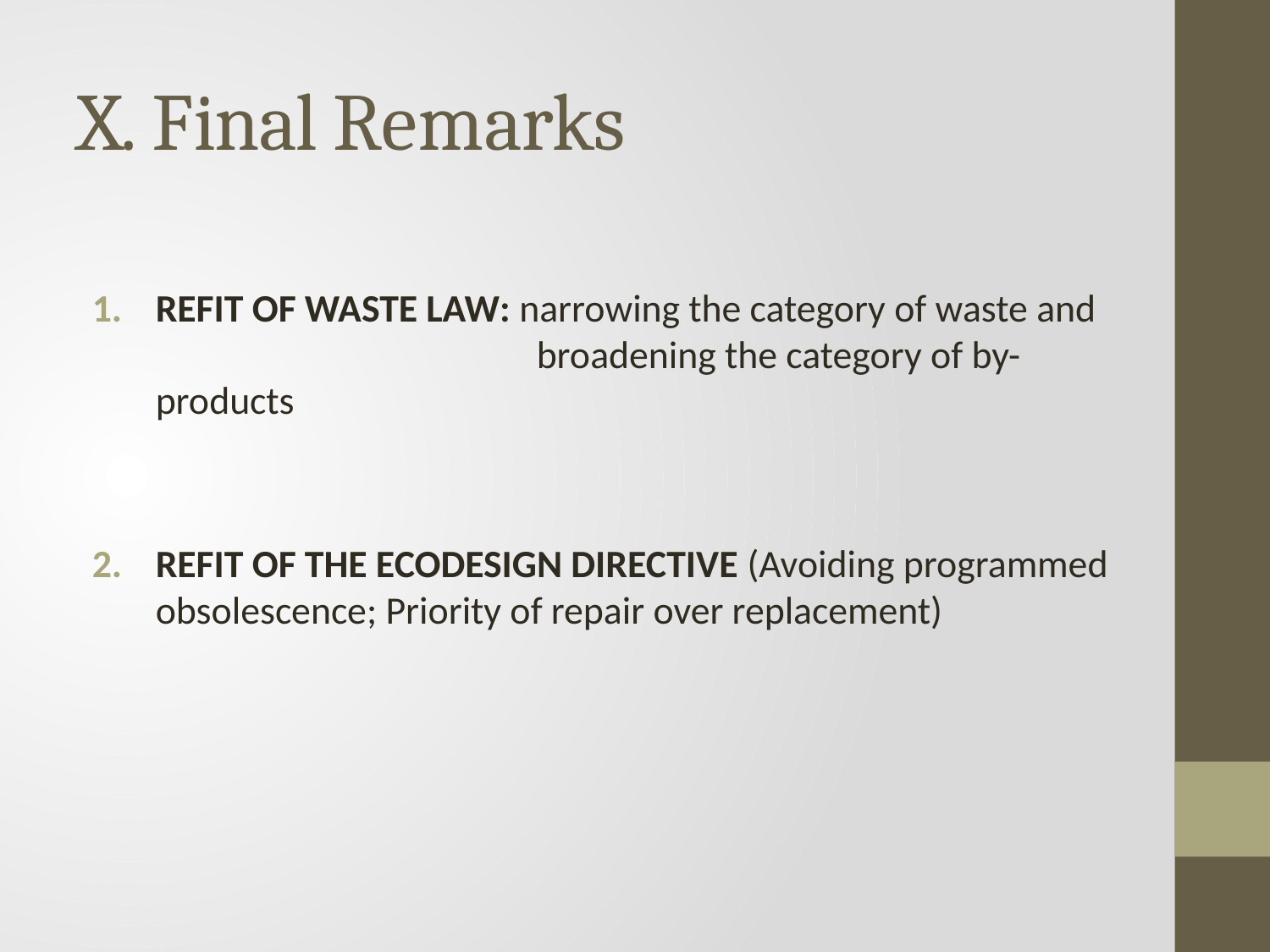

# X. Final Remarks

REFIT OF WASTE LAW: narrowing the category of waste and 			broadening the category of by-products

REFIT OF THE ECODESIGN DIRECTIVE (Avoiding programmed obsolescence; Priority of repair over replacement)